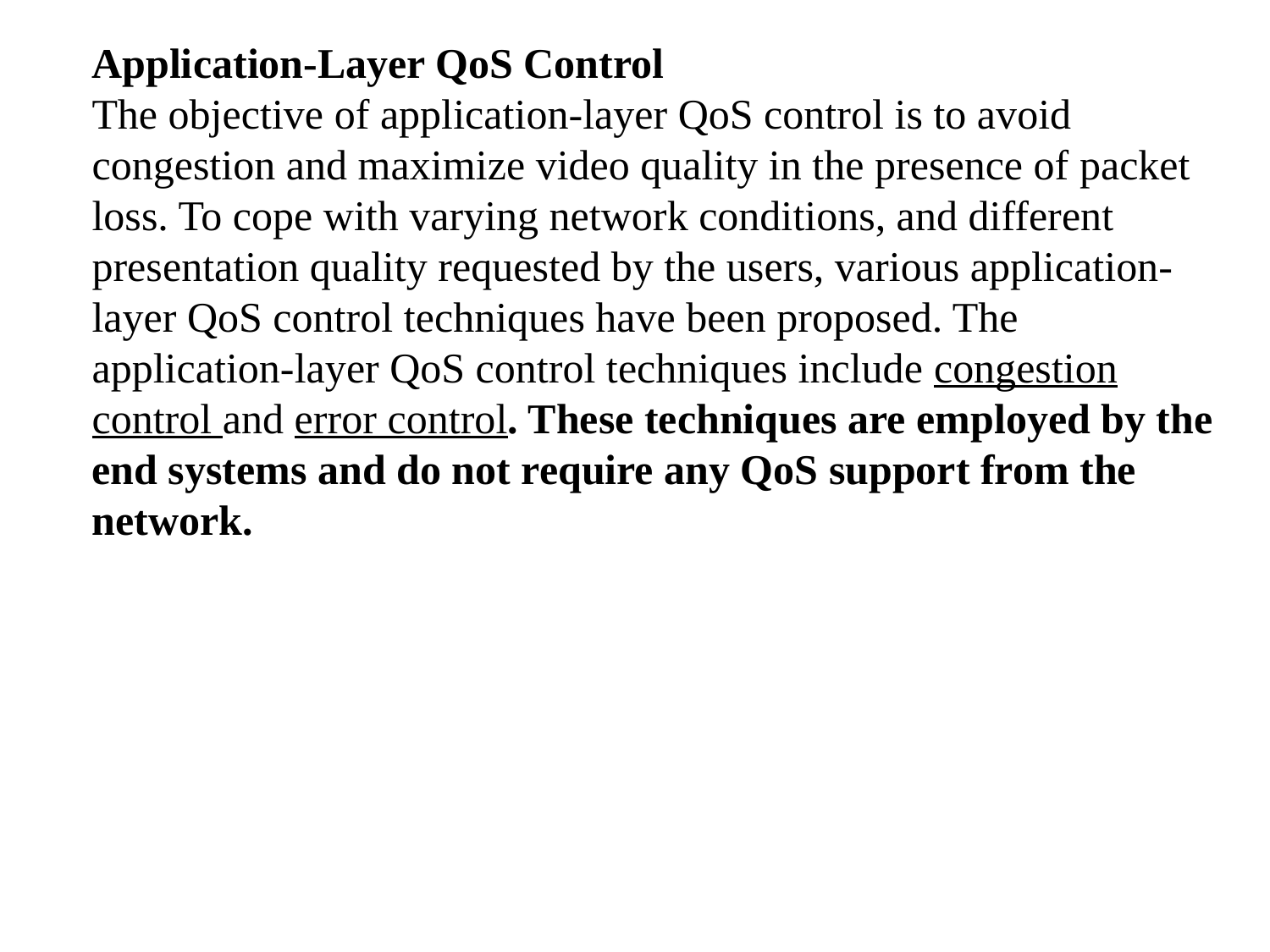

Application-Layer QoS Control
The objective of application-layer QoS control is to avoid congestion and maximize video quality in the presence of packet loss. To cope with varying network conditions, and different presentation quality requested by the users, various application- layer QoS control techniques have been proposed. The application-layer QoS control techniques include congestion control and error control. These techniques are employed by the end systems and do not require any QoS support from the network.